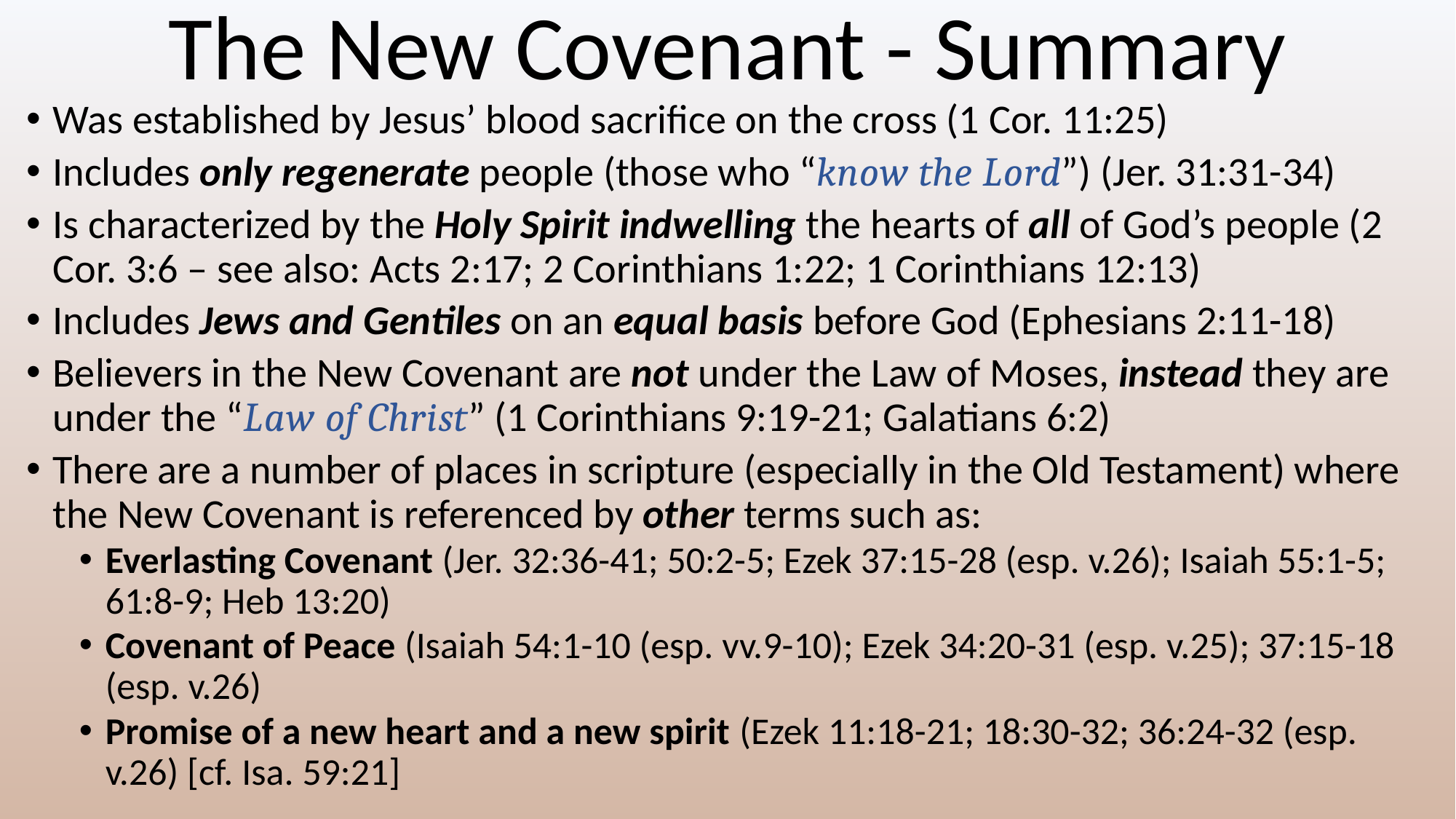

# The New Covenant - Summary
Was established by Jesus’ blood sacrifice on the cross (1 Cor. 11:25)
Includes only regenerate people (those who “know the Lord”) (Jer. 31:31-34)
Is characterized by the Holy Spirit indwelling the hearts of all of God’s people (2 Cor. 3:6 – see also: Acts 2:17; 2 Corinthians 1:22; 1 Corinthians 12:13)
Includes Jews and Gentiles on an equal basis before God (Ephesians 2:11-18)
Believers in the New Covenant are not under the Law of Moses, instead they are under the “Law of Christ” (1 Corinthians 9:19-21; Galatians 6:2)
There are a number of places in scripture (especially in the Old Testament) where the New Covenant is referenced by other terms such as:
Everlasting Covenant (Jer. 32:36-41; 50:2-5; Ezek 37:15-28 (esp. v.26); Isaiah 55:1-5; 61:8-9; Heb 13:20)
Covenant of Peace (Isaiah 54:1-10 (esp. vv.9-10); Ezek 34:20-31 (esp. v.25); 37:15-18 (esp. v.26)
Promise of a new heart and a new spirit (Ezek 11:18-21; 18:30-32; 36:24-32 (esp. v.26) [cf. Isa. 59:21]